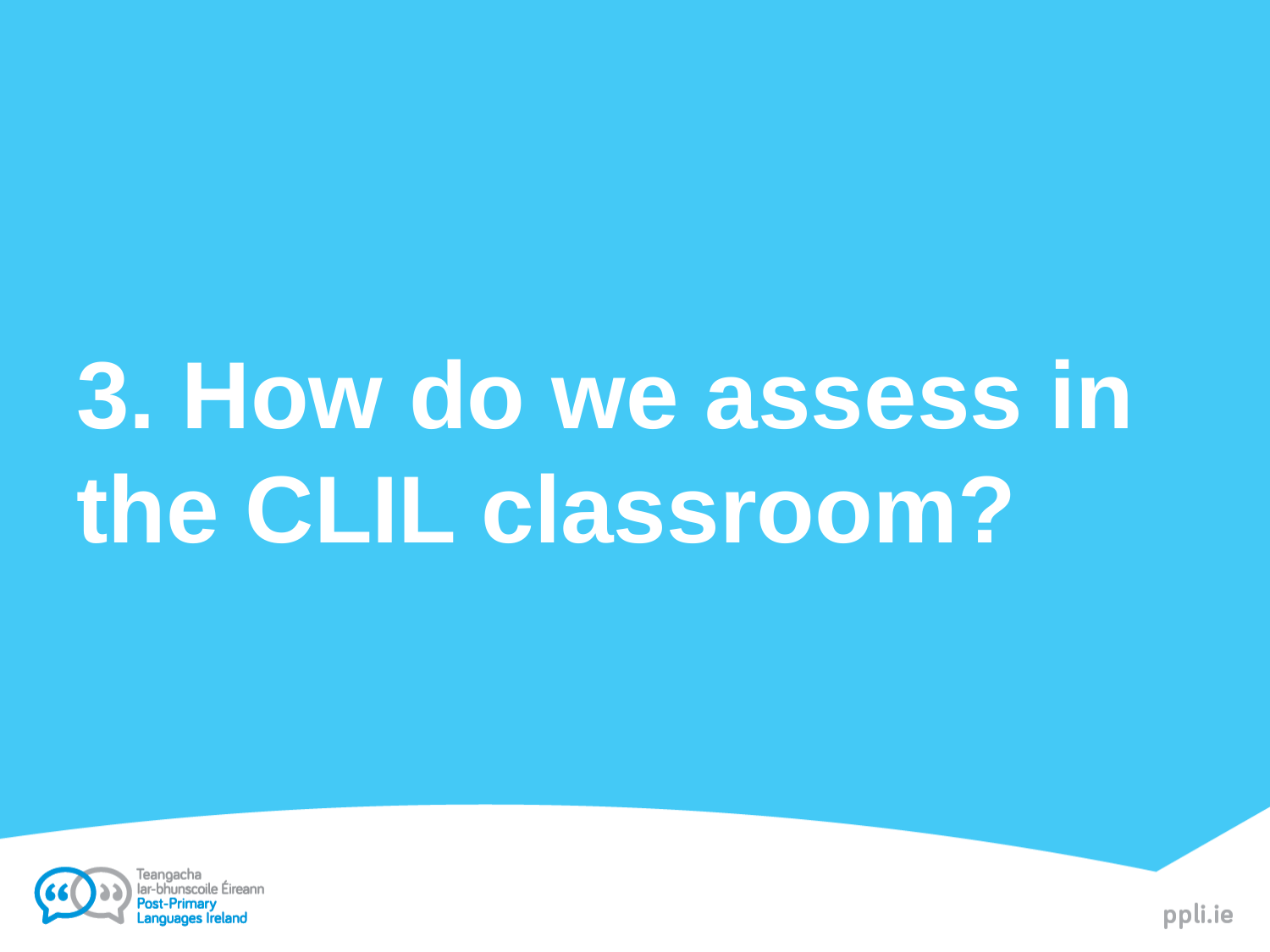

# 3. How do we assess in the CLIL classroom?